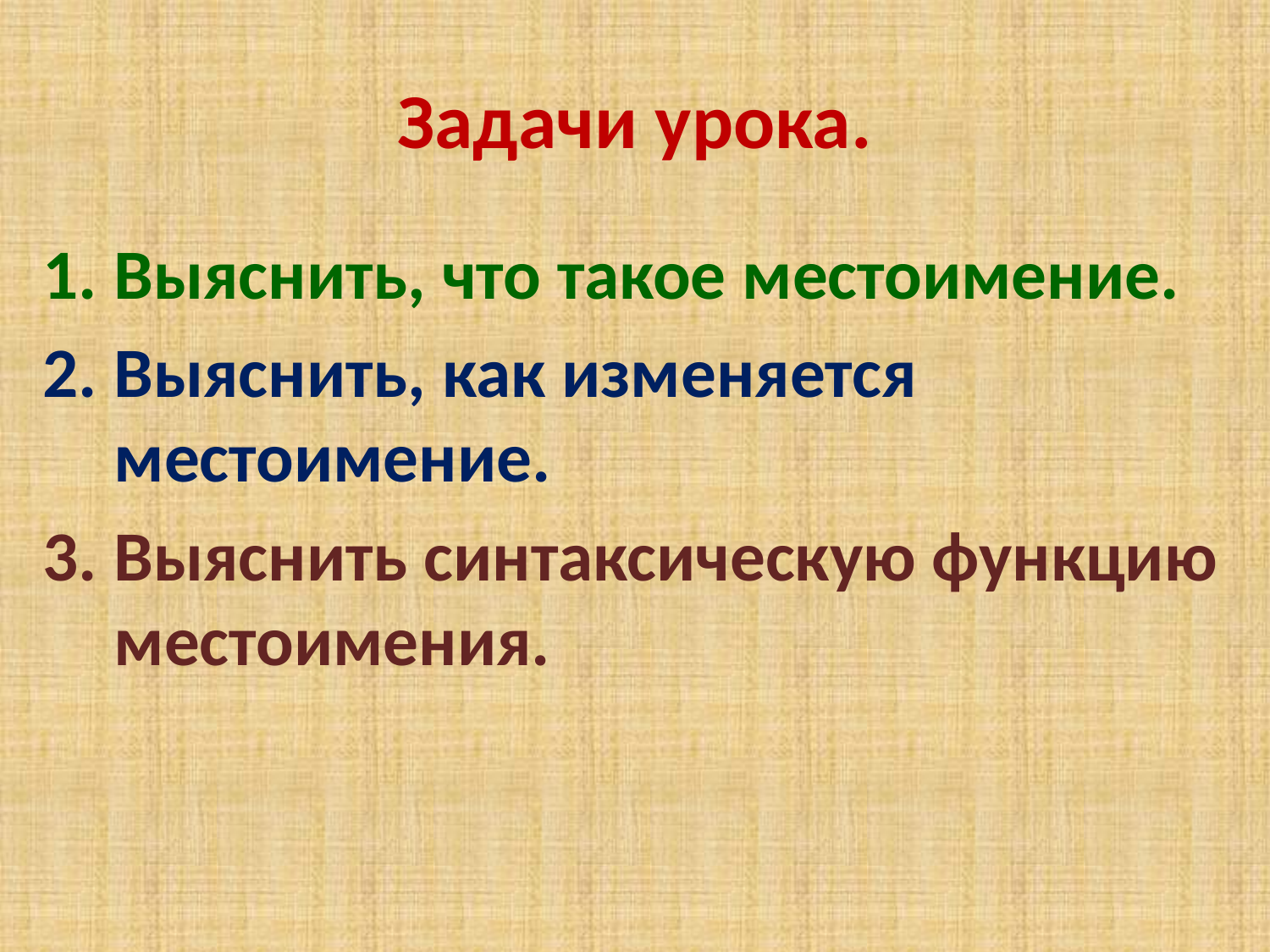

# Задачи урока.
Выяснить, что такое местоимение.
Выяснить, как изменяется местоимение.
Выяснить синтаксическую функцию местоимения.